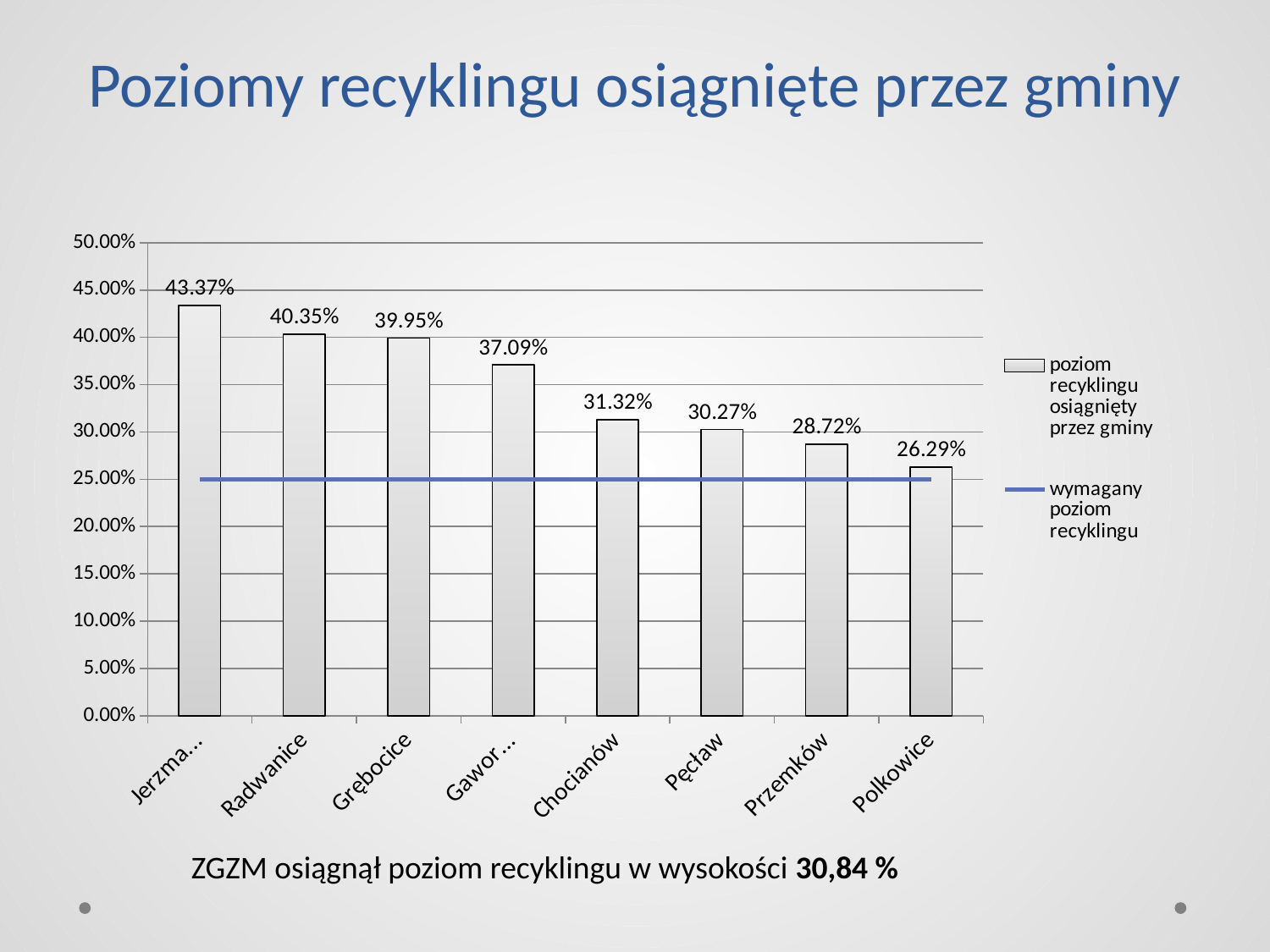

# Poziomy recyklingu osiągnięte przez gminy

### Chart

| Category |  |  |
|---|---|---|
| Jerzmanowa | 0.4337 | 0.25 |
| Radwanice | 0.4035 | 0.25 |
| Grębocice | 0.3995 | 0.25 |
| Gaworzyce | 0.3709 | 0.25 |
| Chocianów | 0.3132 | 0.25 |
| Pęcław | 0.3027 | 0.25 |
| Przemków | 0.2872 | 0.25 |
| Polkowice | 0.2629 | 0.25 |
ZGZM osiągnął poziom recyklingu w wysokości 30,84 %